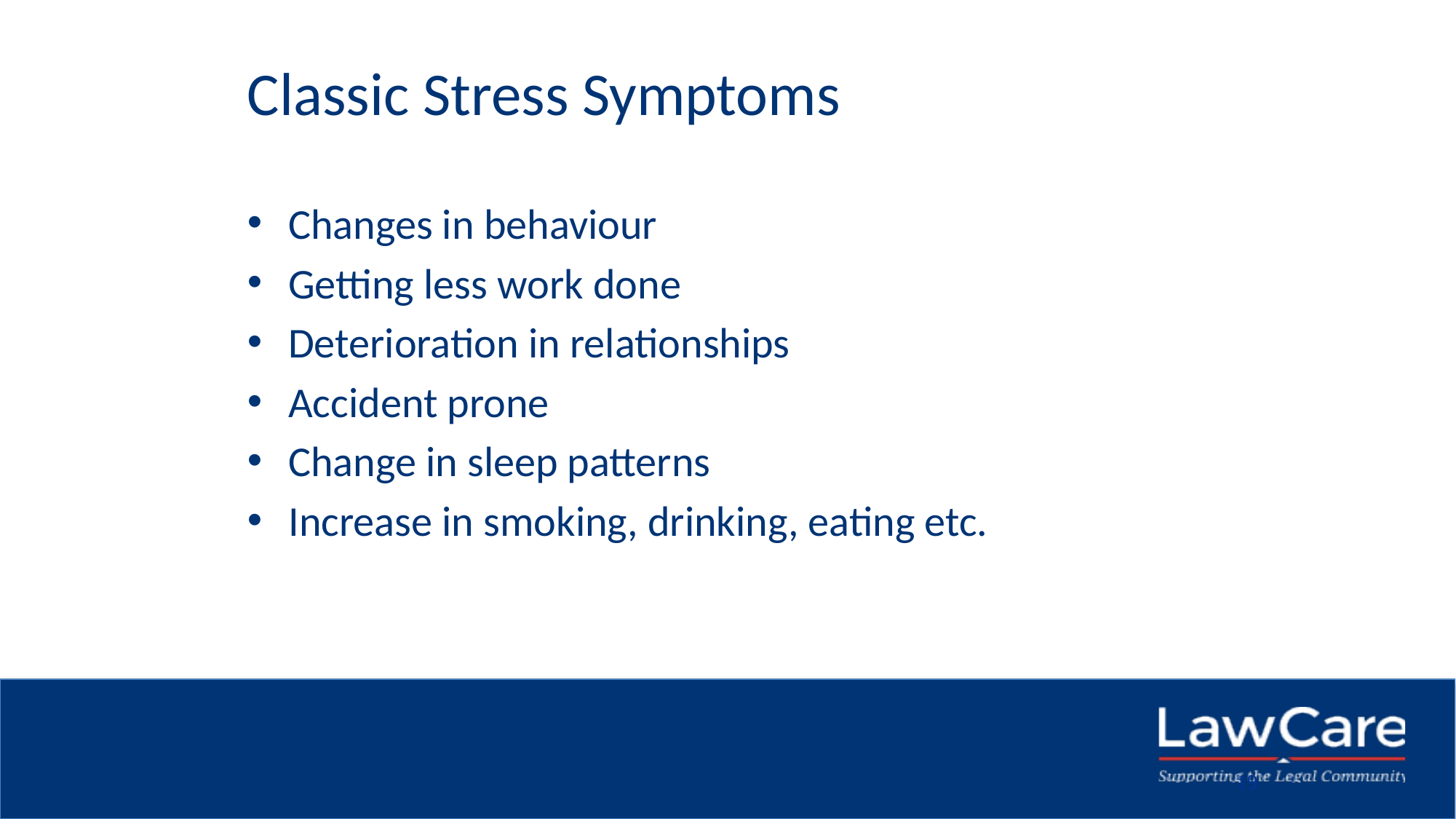

# Classic Stress Symptoms
Changes in behaviour
Getting less work done
Deterioration in relationships
Accident prone
Change in sleep patterns
Increase in smoking, drinking, eating etc.
19